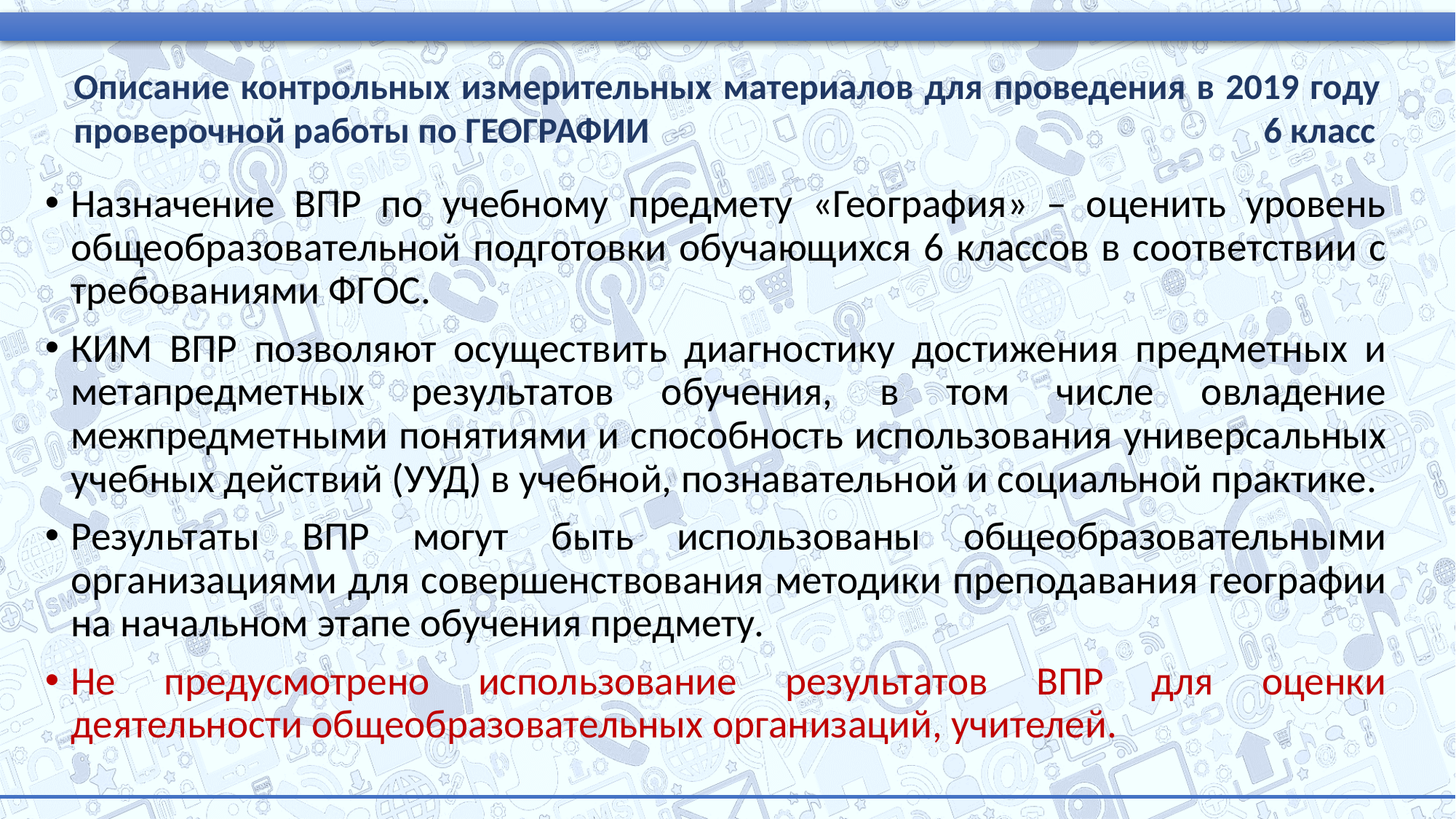

Описание контрольных измерительных материалов для проведения в 2019 году проверочной работы по ГЕОГРАФИИ                                                                           6 класс
Назначение ВПР по учебному предмету «География» – оценить уровень общеобразовательной подготовки обучающихся 6 классов в соответствии с требованиями ФГОС.
КИМ ВПР позволяют осуществить диагностику достижения предметных и метапредметных результатов обучения, в том числе овладение межпредметными понятиями и способность использования универсальных учебных действий (УУД) в учебной, познавательной и социальной практике.
Результаты ВПР могут быть использованы общеобразовательными организациями для совершенствования методики преподавания географии на начальном этапе обучения предмету.
Не предусмотрено использование результатов ВПР для оценки деятельности общеобразовательных организаций, учителей.